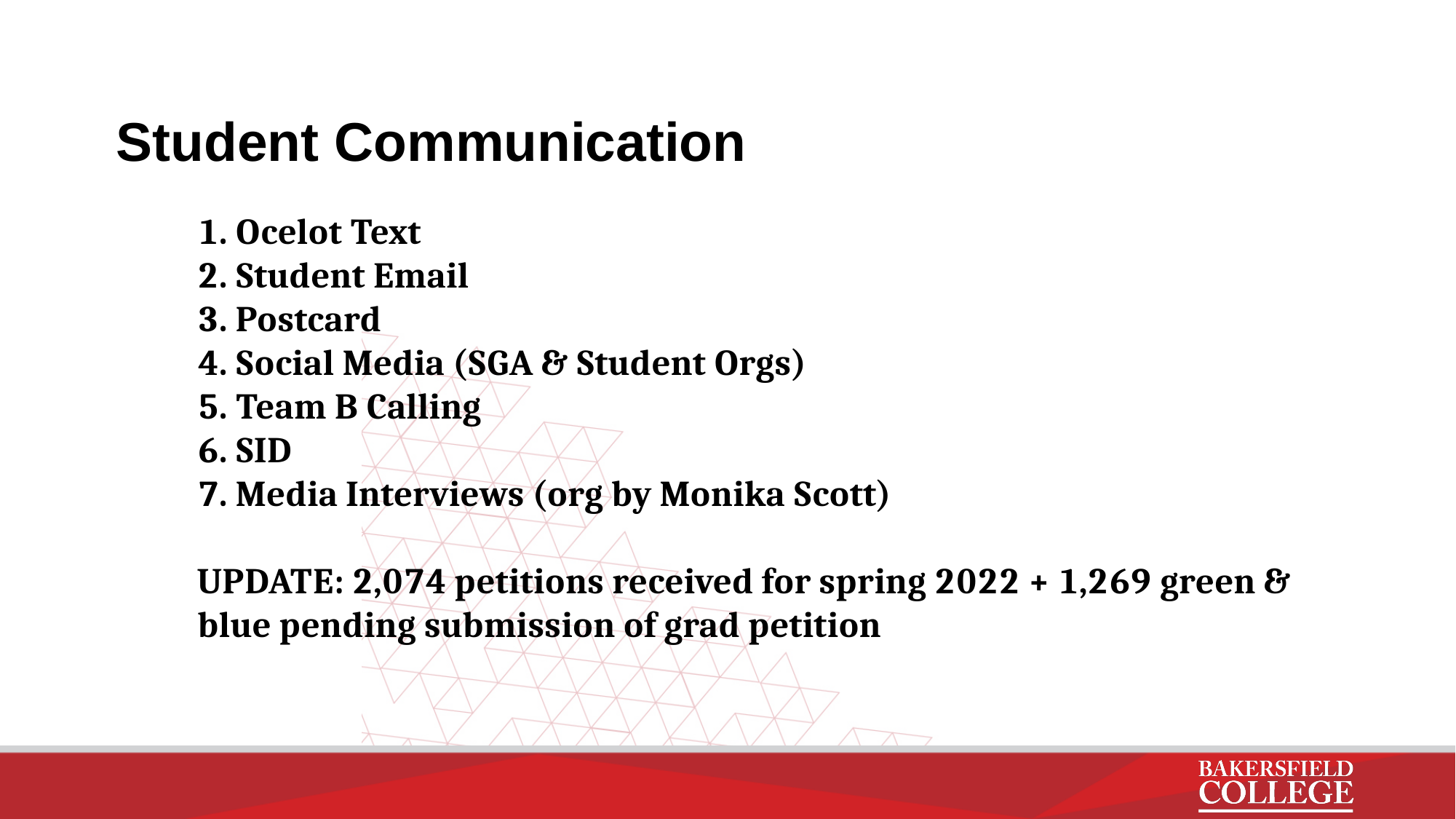

# Student Communication
1. Ocelot Text
2. Student Email
3. Postcard
4. Social Media (SGA & Student Orgs)
5. Team B Calling
6. SID
7. Media Interviews (org by Monika Scott)

UPDATE: 2,074 petitions received for spring 2022 + 1,269 green & blue pending submission of grad petition